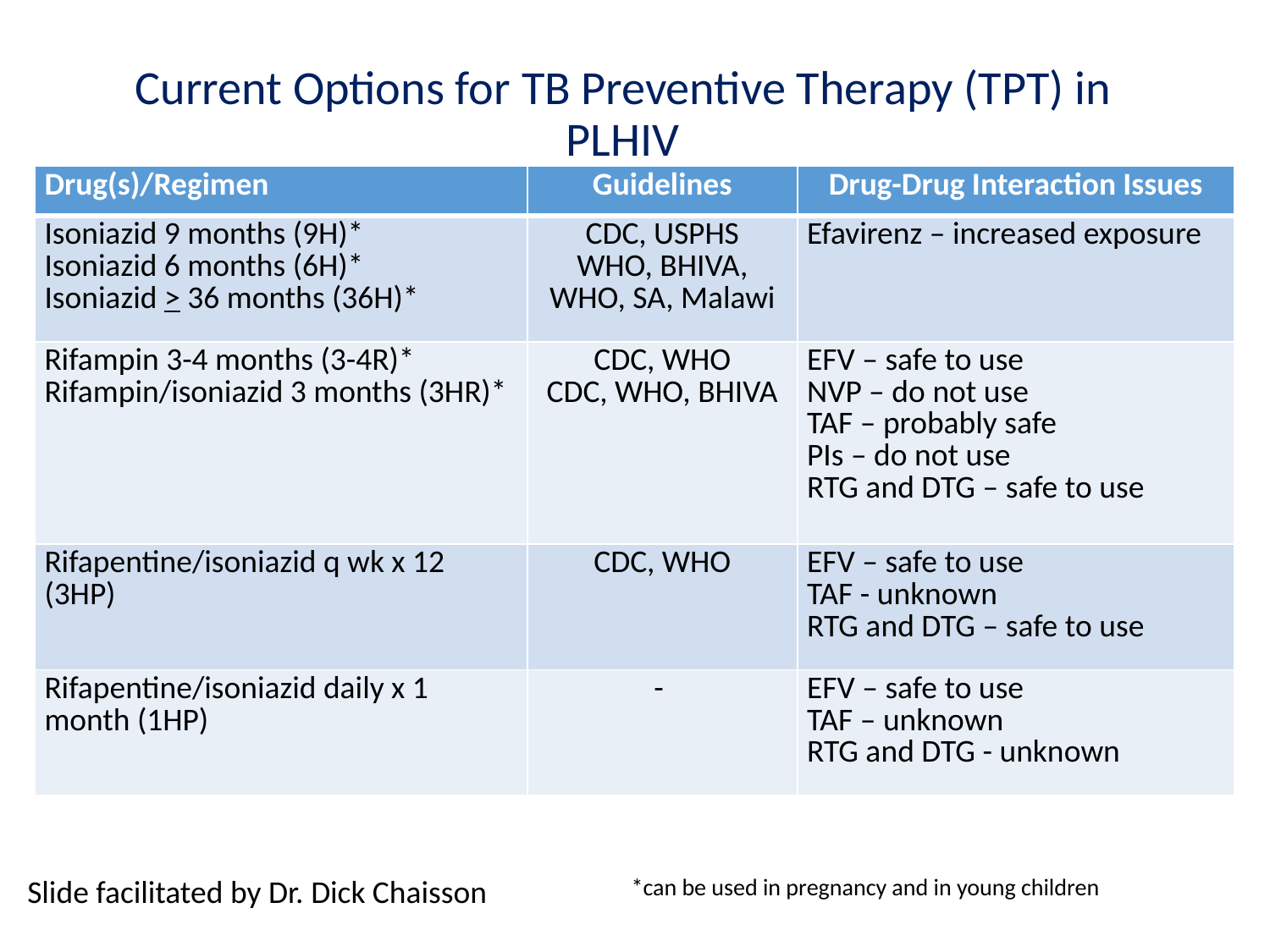

# Current Options for TB Preventive Therapy (TPT) in PLHIV
| Drug(s)/Regimen | Guidelines | Drug-Drug Interaction Issues |
| --- | --- | --- |
| Isoniazid 9 months (9H)\* Isoniazid 6 months (6H)\* Isoniazid > 36 months (36H)\* | CDC, USPHS WHO, BHIVA, WHO, SA, Malawi | Efavirenz – increased exposure |
| Rifampin 3-4 months (3-4R)\* Rifampin/isoniazid 3 months (3HR)\* | CDC, WHO CDC, WHO, BHIVA | EFV – safe to use NVP – do not use TAF – probably safe PIs – do not use RTG and DTG – safe to use |
| Rifapentine/isoniazid q wk x 12 (3HP) | CDC, WHO | EFV – safe to use TAF - unknown RTG and DTG – safe to use |
| Rifapentine/isoniazid daily x 1 month (1HP) | - | EFV – safe to use TAF – unknown RTG and DTG - unknown |
Slide facilitated by Dr. Dick Chaisson
*can be used in pregnancy and in young children